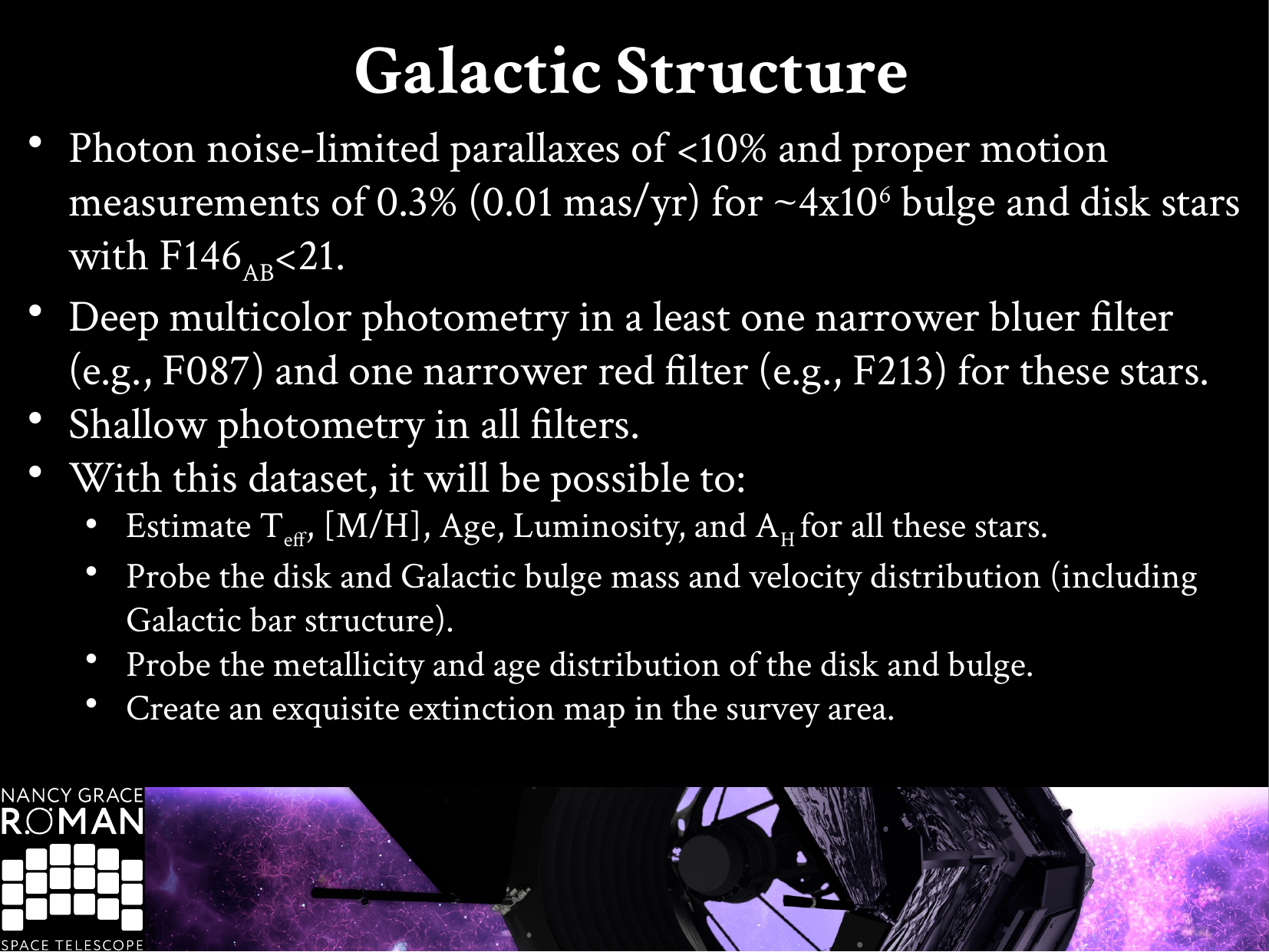

Galactic Structure
Photon noise-limited parallaxes of <10% and proper motion measurements of 0.3% (0.01 mas/yr) for ~4x106 bulge and disk stars with F146AB<21.
Deep multicolor photometry in a least one narrower bluer filter (e.g., F087) and one narrower red filter (e.g., F213) for these stars.
Shallow photometry in all filters.
With this dataset, it will be possible to:
Estimate Teff, [M/H], Age, Luminosity, and AH for all these stars.
Probe the disk and Galactic bulge mass and velocity distribution (including Galactic bar structure).
Probe the metallicity and age distribution of the disk and bulge.
Create an exquisite extinction map in the survey area.